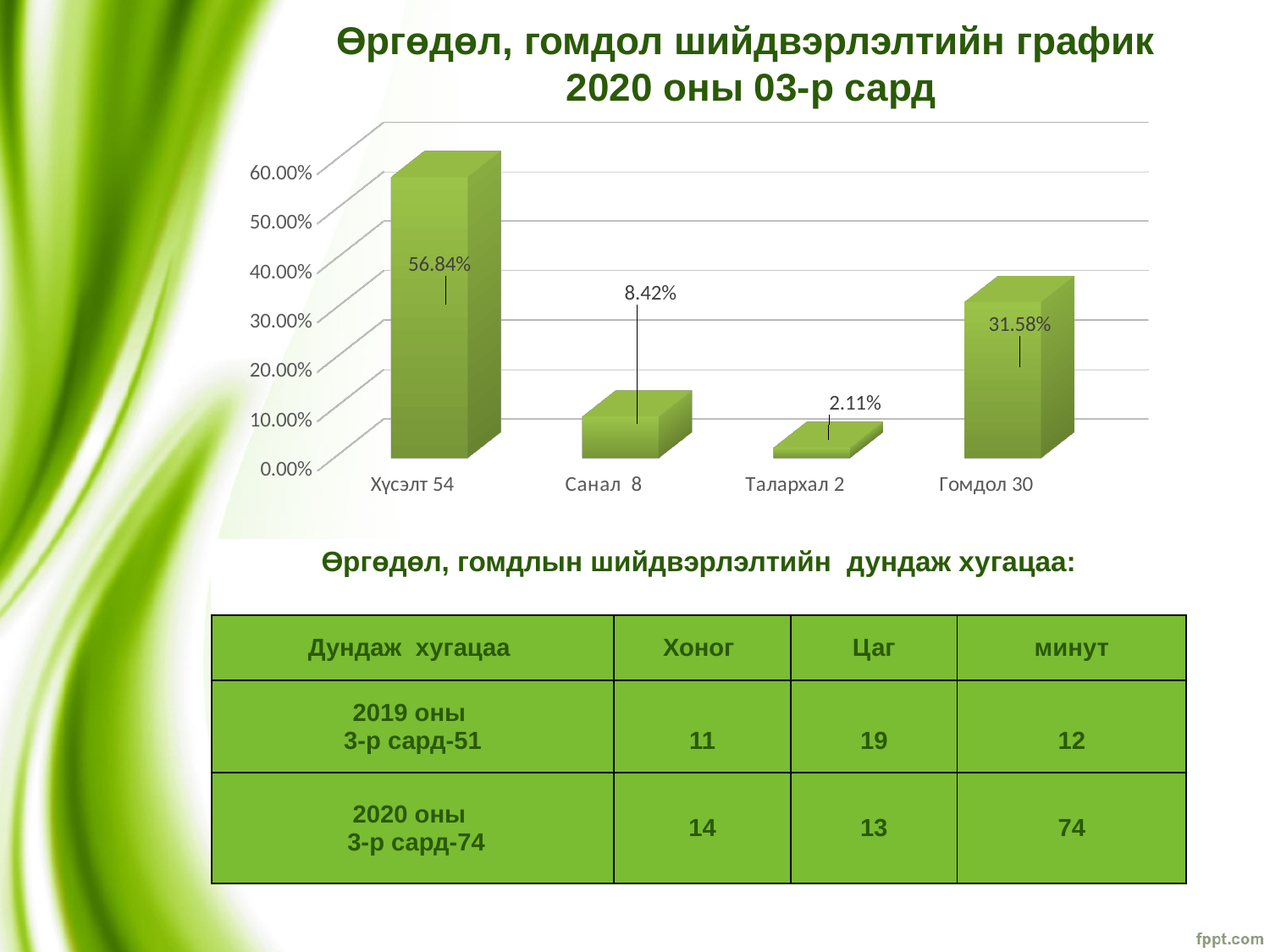

# Өргөдөл, гомдол шийдвэрлэлтийн график 2020 оны 03-р сард

[unsupported chart]

| Өргөдөл, гомдлын шийдвэрлэлтийн дундаж хугацаа: |  |  |  |
| --- | --- | --- | --- |
| Дундаж хугацаа | Хоног | Цаг | минут |
| 2019 оны 3-р сард-51 | 11 | 19 | 12 |
| 2020 оны 3-р сард-74 | 14 | 13 | 74 |